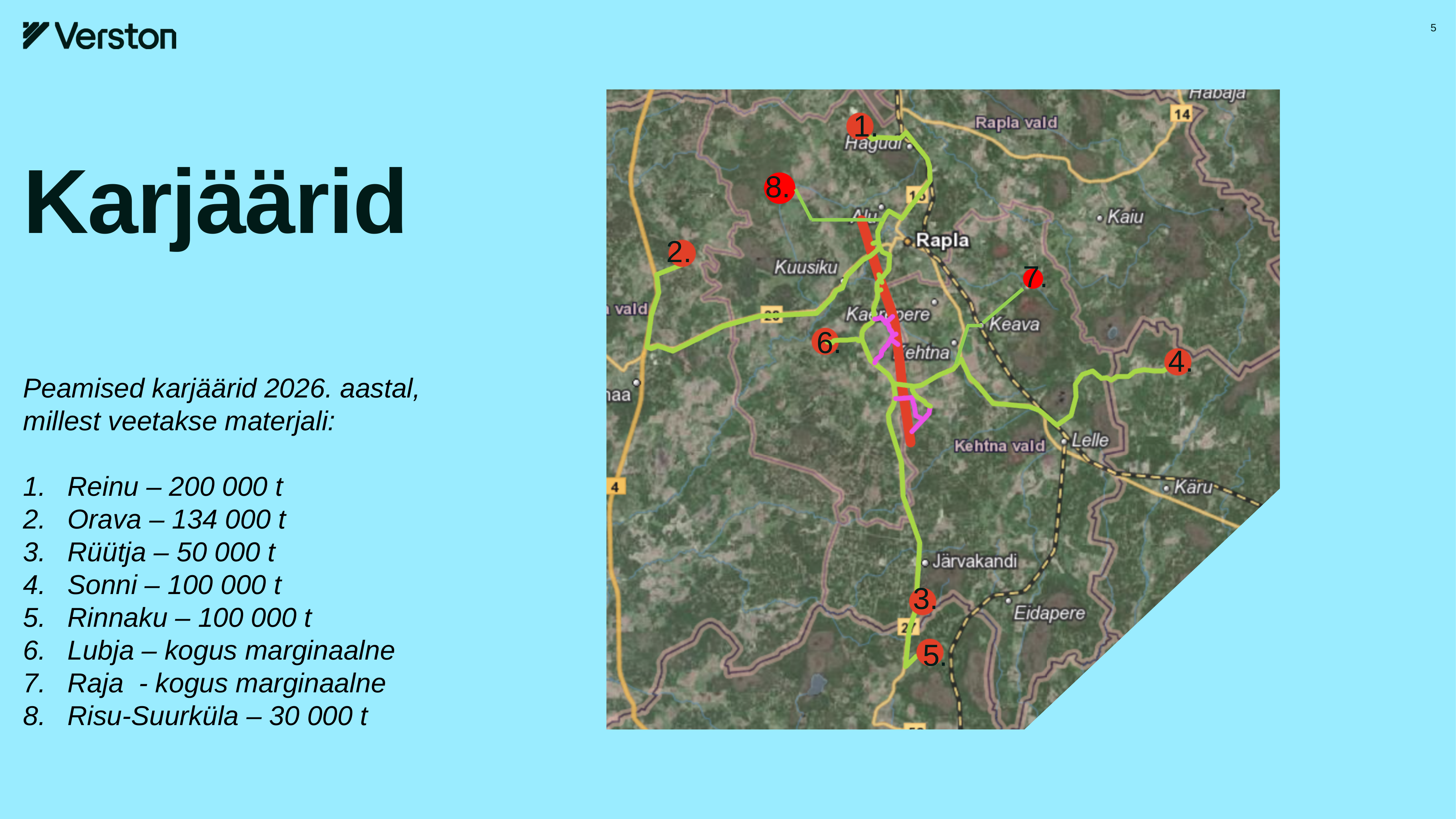

5

1.
# Karjäärid
8.

2.
7.

6.
4.
Peamised karjäärid 2026. aastal, millest veetakse materjali:

Reinu – 200 000 t
Orava – 134 000 t
Rüütja – 50 000 t
Sonni – 100 000 t
Rinnaku – 100 000 t
Lubja – kogus marginaalne
Raja  - kogus marginaalne
Risu-Suurküla – 30 000 t

3.
5.